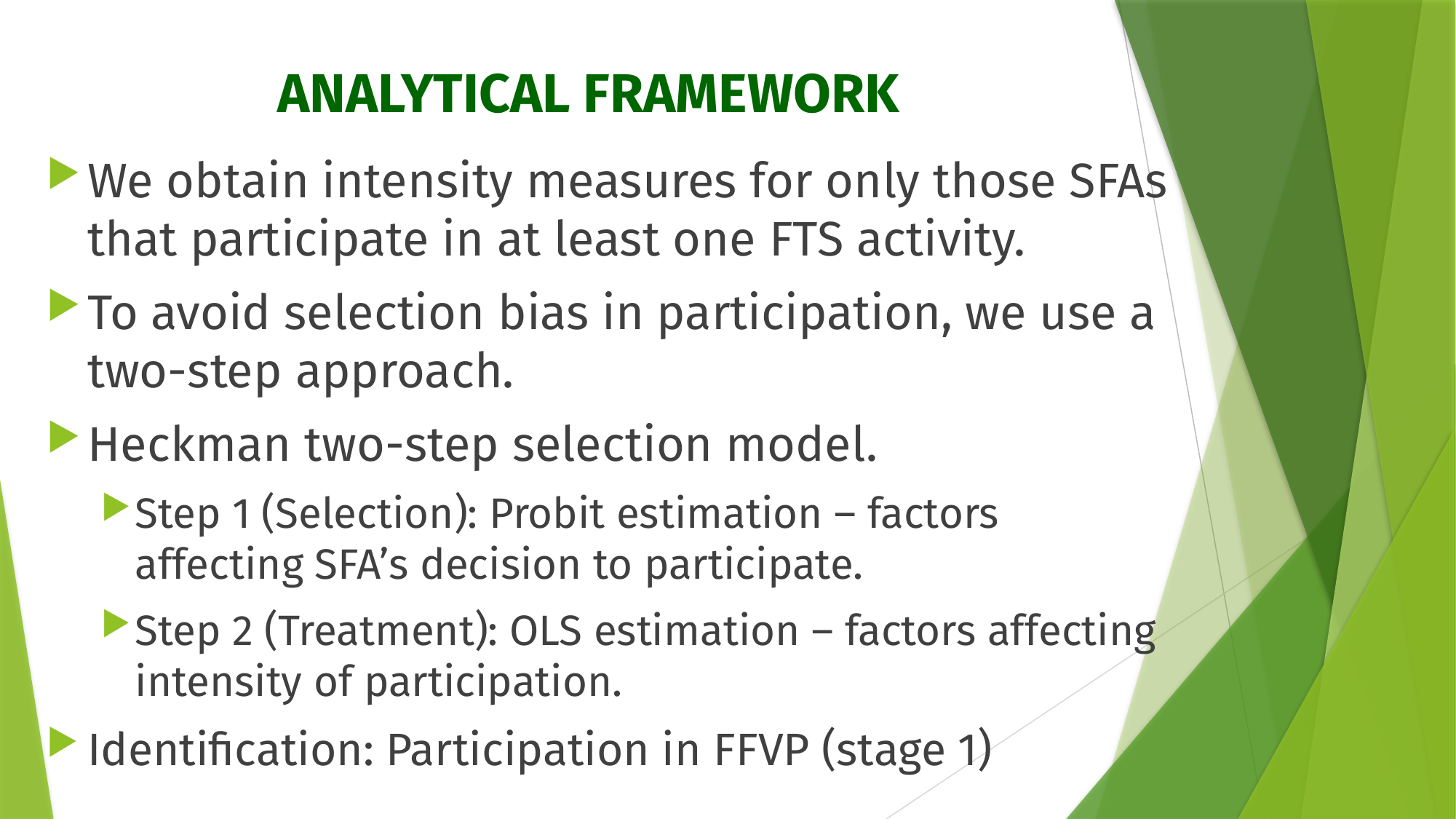

# ANALYTICAL FRAMEWORK
We obtain intensity measures for only those SFAs that participate in at least one FTS activity.
To avoid selection bias in participation, we use a two-step approach.
Heckman two-step selection model.
Step 1 (Selection): Probit estimation – factors affecting SFA’s decision to participate.
Step 2 (Treatment): OLS estimation – factors affecting intensity of participation.
Identification: Participation in FFVP (stage 1)